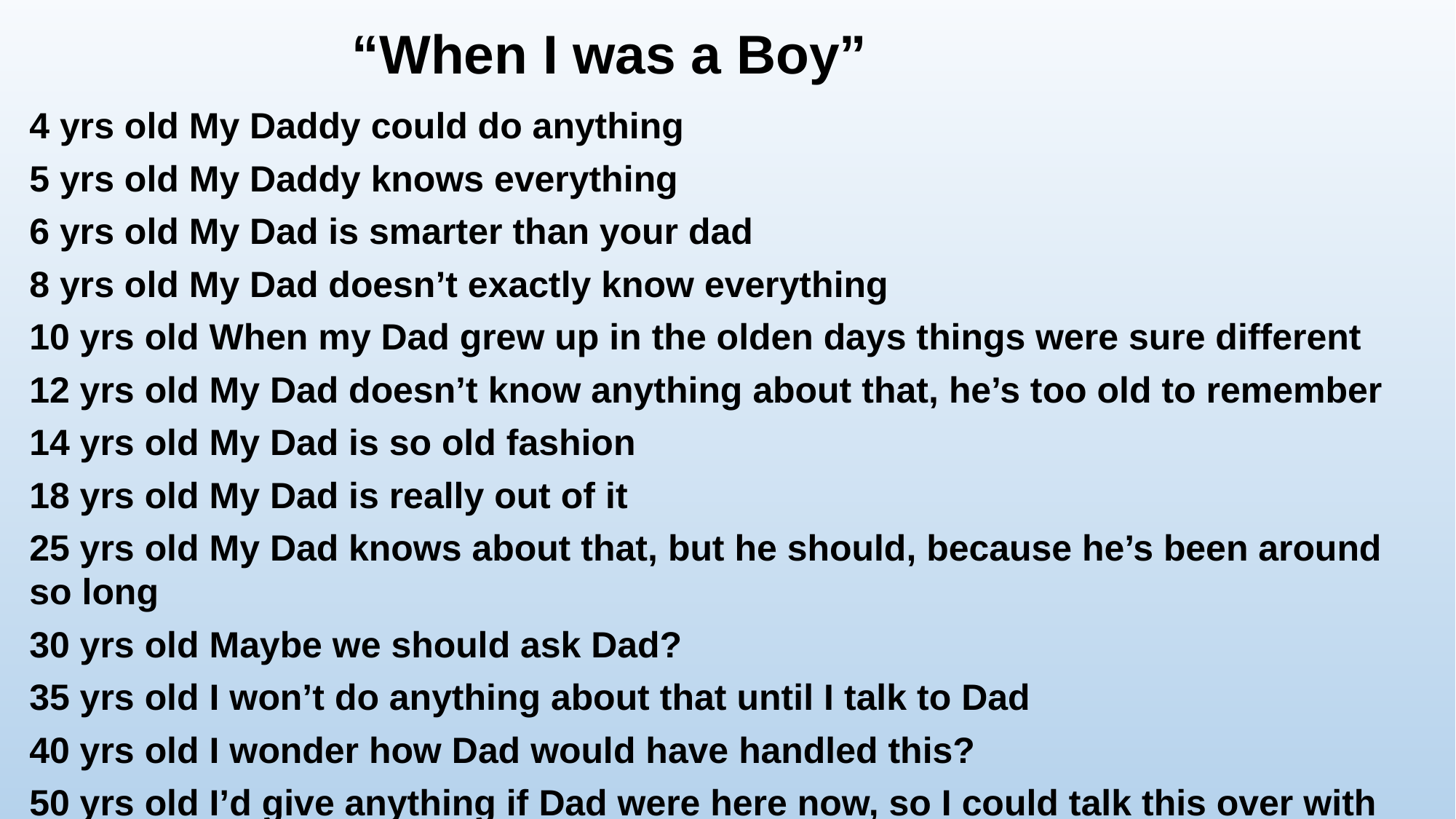

# “When I was a Boy”
4 yrs old My Daddy could do anything
5 yrs old My Daddy knows everything
6 yrs old My Dad is smarter than your dad
8 yrs old My Dad doesn’t exactly know everything
10 yrs old When my Dad grew up in the olden days things were sure different
12 yrs old My Dad doesn’t know anything about that, he’s too old to remember
14 yrs old My Dad is so old fashion
18 yrs old My Dad is really out of it
25 yrs old My Dad knows about that, but he should, because he’s been around so long
30 yrs old Maybe we should ask Dad?
35 yrs old I won’t do anything about that until I talk to Dad
40 yrs old I wonder how Dad would have handled this?
50 yrs old I’d give anything if Dad were here now, so I could talk this over with him